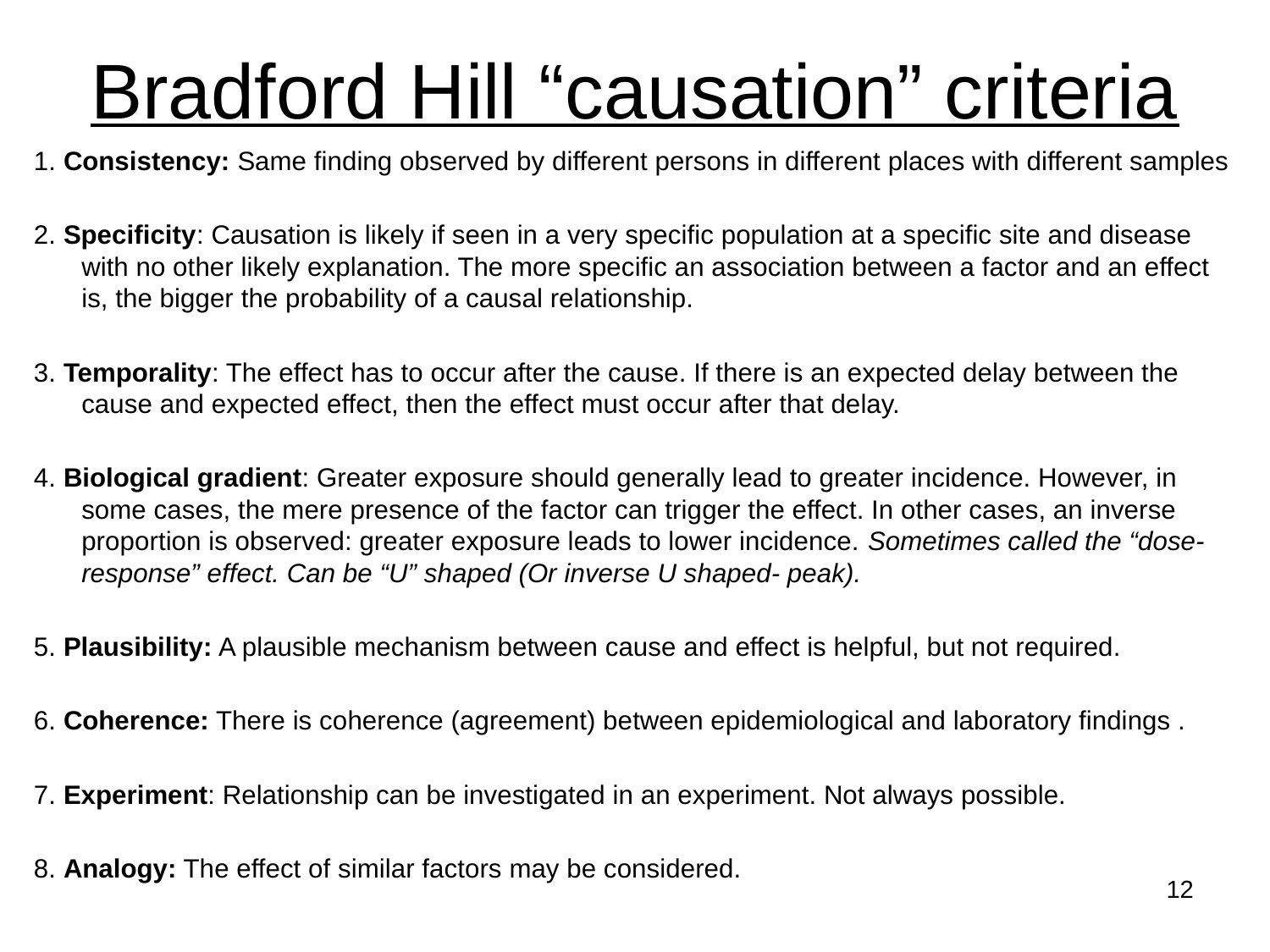

# Bradford Hill “causation” criteria
1. Consistency: Same finding observed by different persons in different places with different samples

2. Specificity: Causation is likely if seen in a very specific population at a specific site and disease with no other likely explanation. The more specific an association between a factor and an effect is, the bigger the probability of a causal relationship.

3. Temporality: The effect has to occur after the cause. If there is an expected delay between the cause and expected effect, then the effect must occur after that delay.

4. Biological gradient: Greater exposure should generally lead to greater incidence. However, in some cases, the mere presence of the factor can trigger the effect. In other cases, an inverse proportion is observed: greater exposure leads to lower incidence. Sometimes called the “dose-response” effect. Can be “U” shaped (Or inverse U shaped- peak).

5. Plausibility: A plausible mechanism between cause and effect is helpful, but not required.

6. Coherence: There is coherence (agreement) between epidemiological and laboratory findings .

7. Experiment: Relationship can be investigated in an experiment. Not always possible.

8. Analogy: The effect of similar factors may be considered.

12